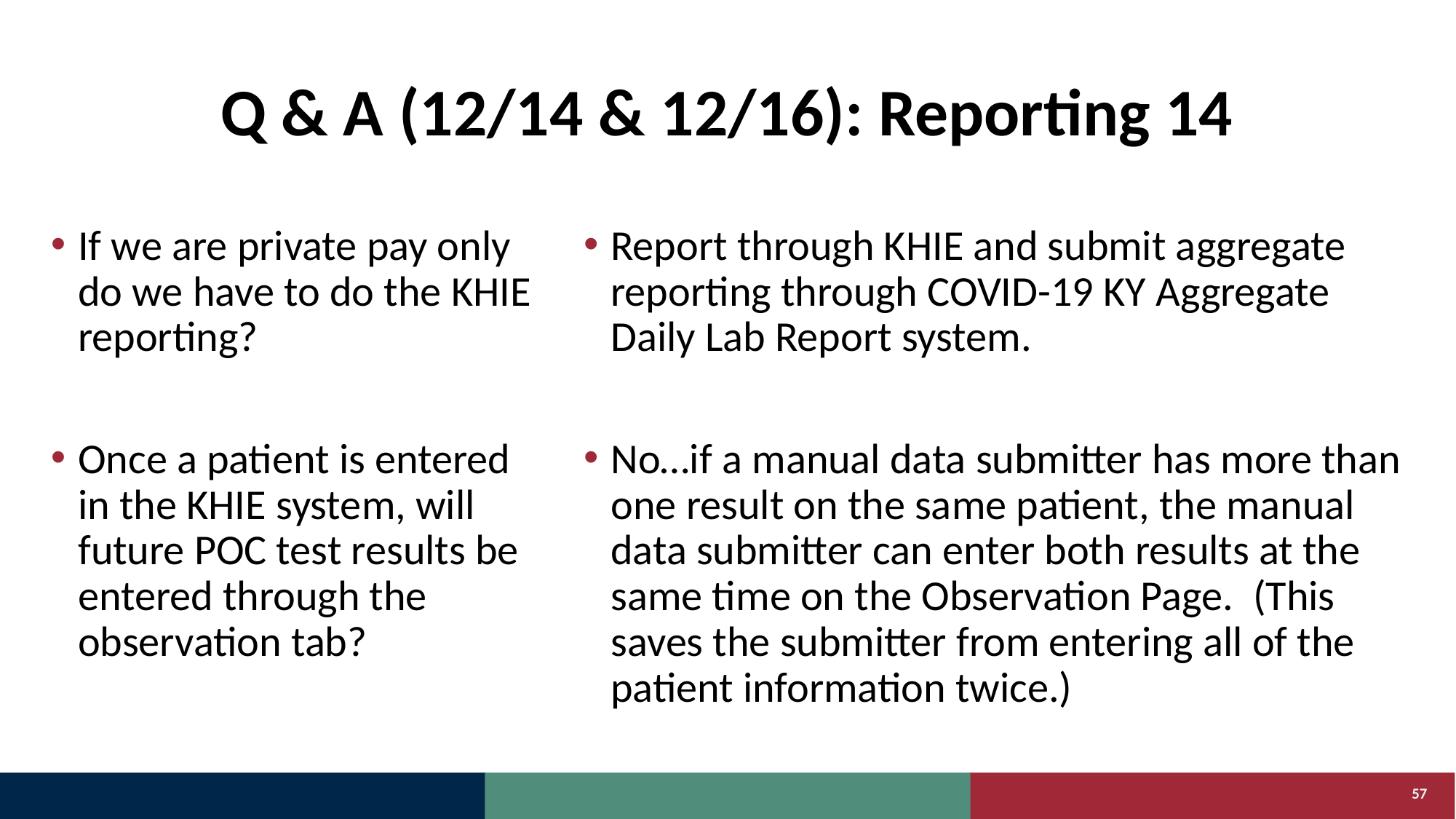

# Q & A (12/14 & 12/16): Reporting 14
If we are private pay only do we have to do the KHIE reporting?

Once a patient is entered in the KHIE system, will future POC test results be entered through the observation tab?

Report through KHIE and submit aggregate reporting through COVID-19 KY Aggregate Daily Lab Report system.

No…if a manual data submitter has more than one result on the same patient, the manual data submitter can enter both results at the same time on the Observation Page.  (This saves the submitter from entering all of the patient information twice.)
57